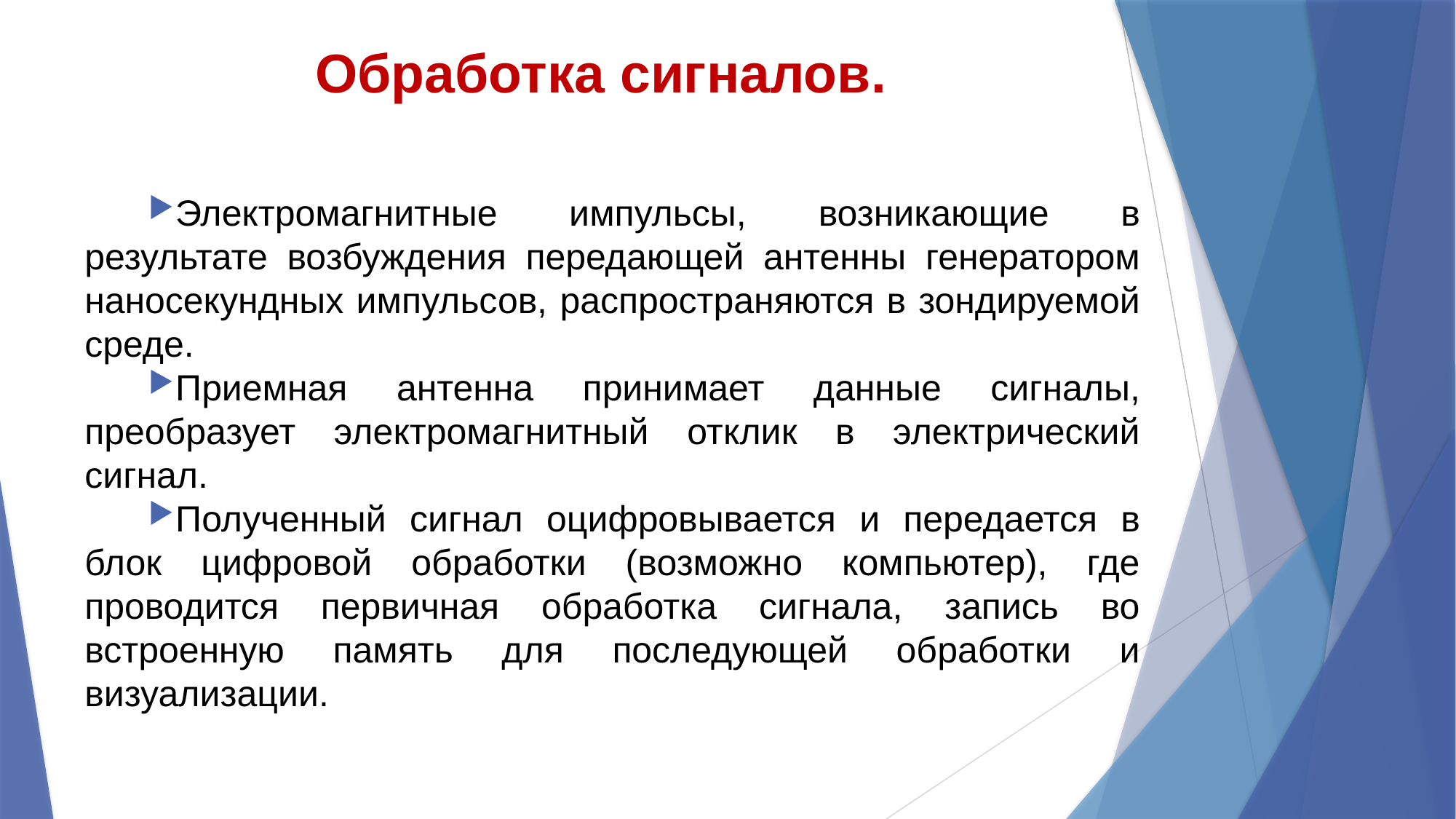

# Обработка сигналов.
Электромагнитные импульсы, возникающие в результате возбуждения передающей антенны генератором наносекундных импульсов, распространяются в зондируемой среде.
Приемная антенна принимает данные сигналы, преобразует электромагнитный отклик в электрический сигнал.
Полученный сигнал оцифровывается и передается в блок цифровой обработки (возможно компьютер), где проводится первичная обработка сигнала, запись во встроенную память для последующей обработки и визуализации.